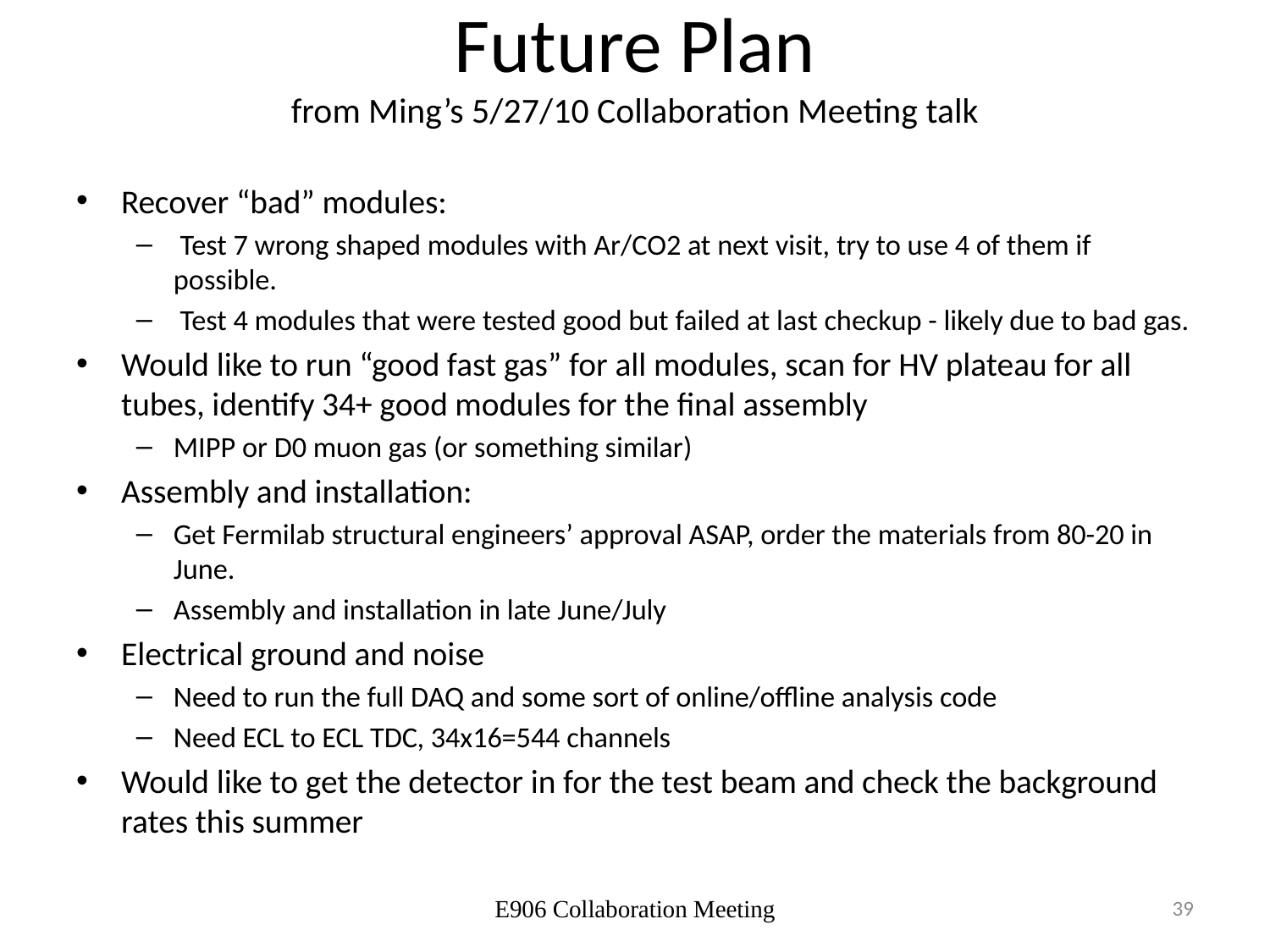

# Future Plan from Ming’s 5/27/10 Collaboration Meeting talk
Recover “bad” modules:
 Test 7 wrong shaped modules with Ar/CO2 at next visit, try to use 4 of them if possible.
 Test 4 modules that were tested good but failed at last checkup - likely due to bad gas.
Would like to run “good fast gas” for all modules, scan for HV plateau for all tubes, identify 34+ good modules for the final assembly
MIPP or D0 muon gas (or something similar)
Assembly and installation:
Get Fermilab structural engineers’ approval ASAP, order the materials from 80-20 in June.
Assembly and installation in late June/July
Electrical ground and noise
Need to run the full DAQ and some sort of online/offline analysis code
Need ECL to ECL TDC, 34x16=544 channels
Would like to get the detector in for the test beam and check the background rates this summer
E906 Collaboration Meeting
39